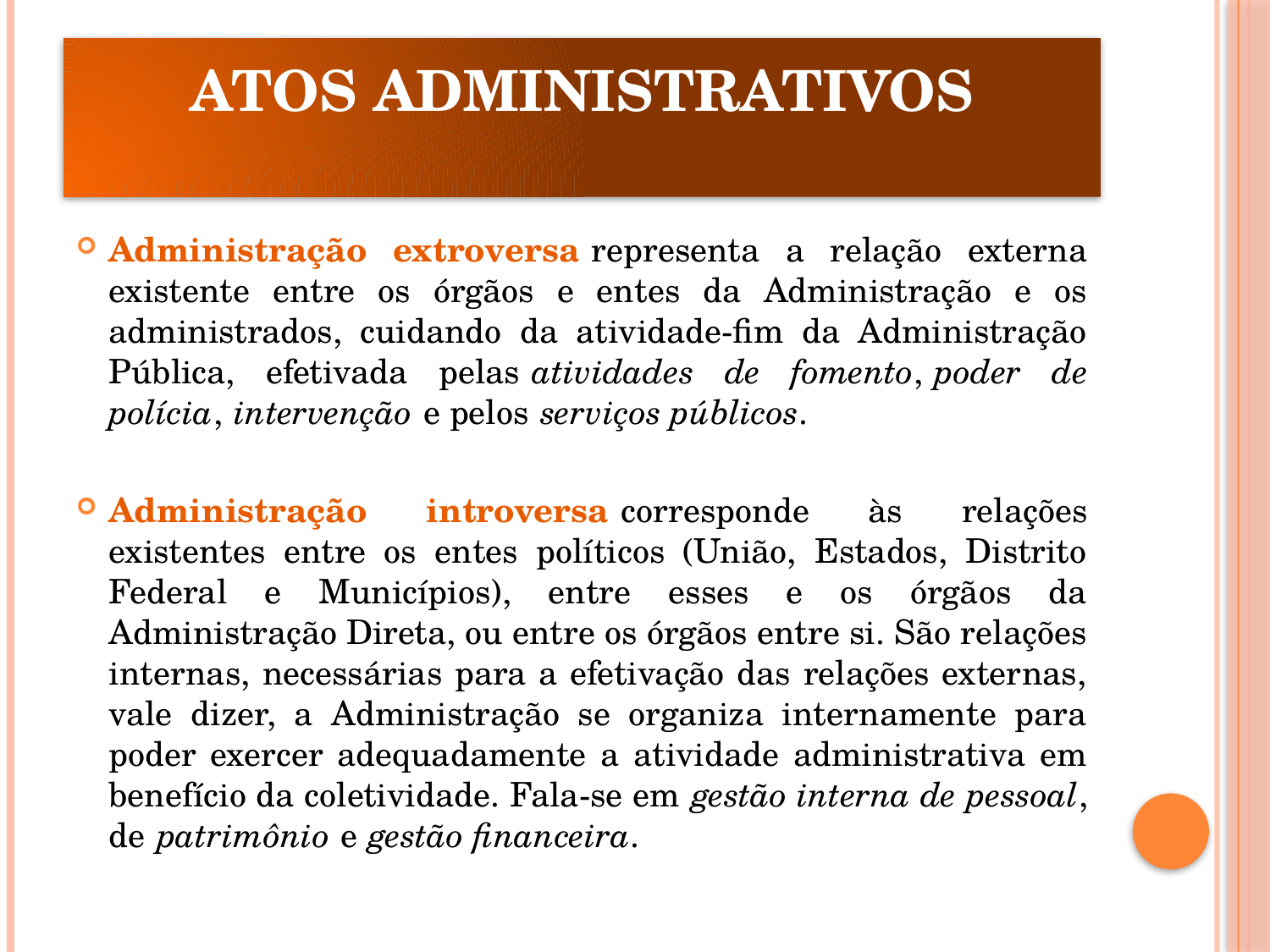

# ATOS ADMINISTRATIVOS
Administração extroversa representa a relação externa existente entre os órgãos e entes da Administração e os administrados, cuidando da atividade-fim da Administração Pública, efetivada pelas atividades de fomento, poder de polícia, intervenção e pelos serviços públicos.

Administração introversa corresponde às relações existentes entre os entes políticos (União, Estados, Distrito Federal e Municípios), entre esses e os órgãos da Administração Direta, ou entre os órgãos entre si. São relações internas, necessárias para a efetivação das relações externas, vale dizer, a Administração se organiza internamente para poder exercer adequadamente a atividade administrativa em benefício da coletividade. Fala-se em gestão interna de pessoal, de patrimônio e gestão financeira.